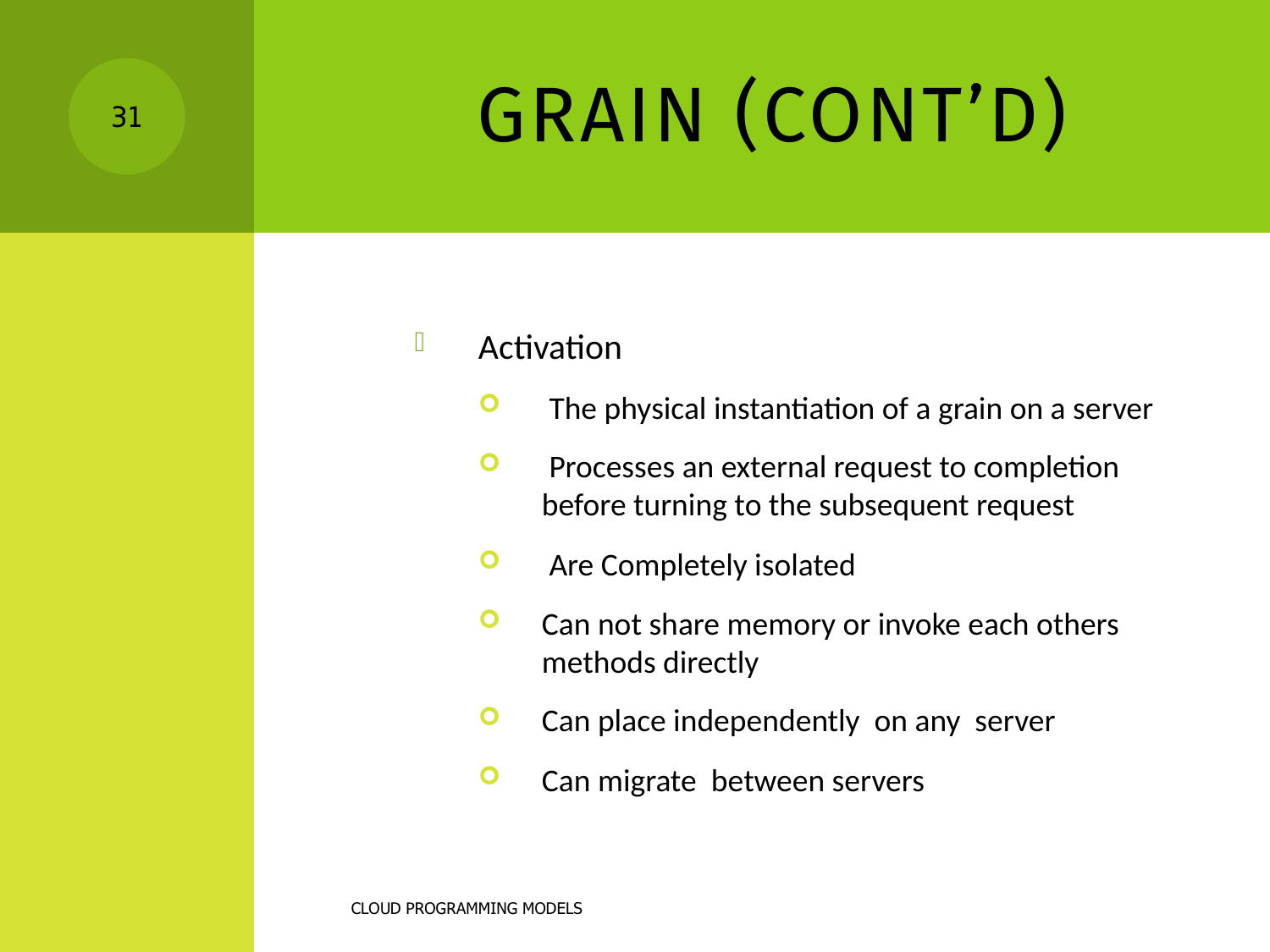

# Grain (cont’d)
31
Activation
 The physical instantiation of a grain on a server
 Processes an external request to completion before turning to the subsequent request
 Are Completely isolated
Can not share memory or invoke each others methods directly
Can place independently  on any  server
Can migrate  between servers

Cloud programming models